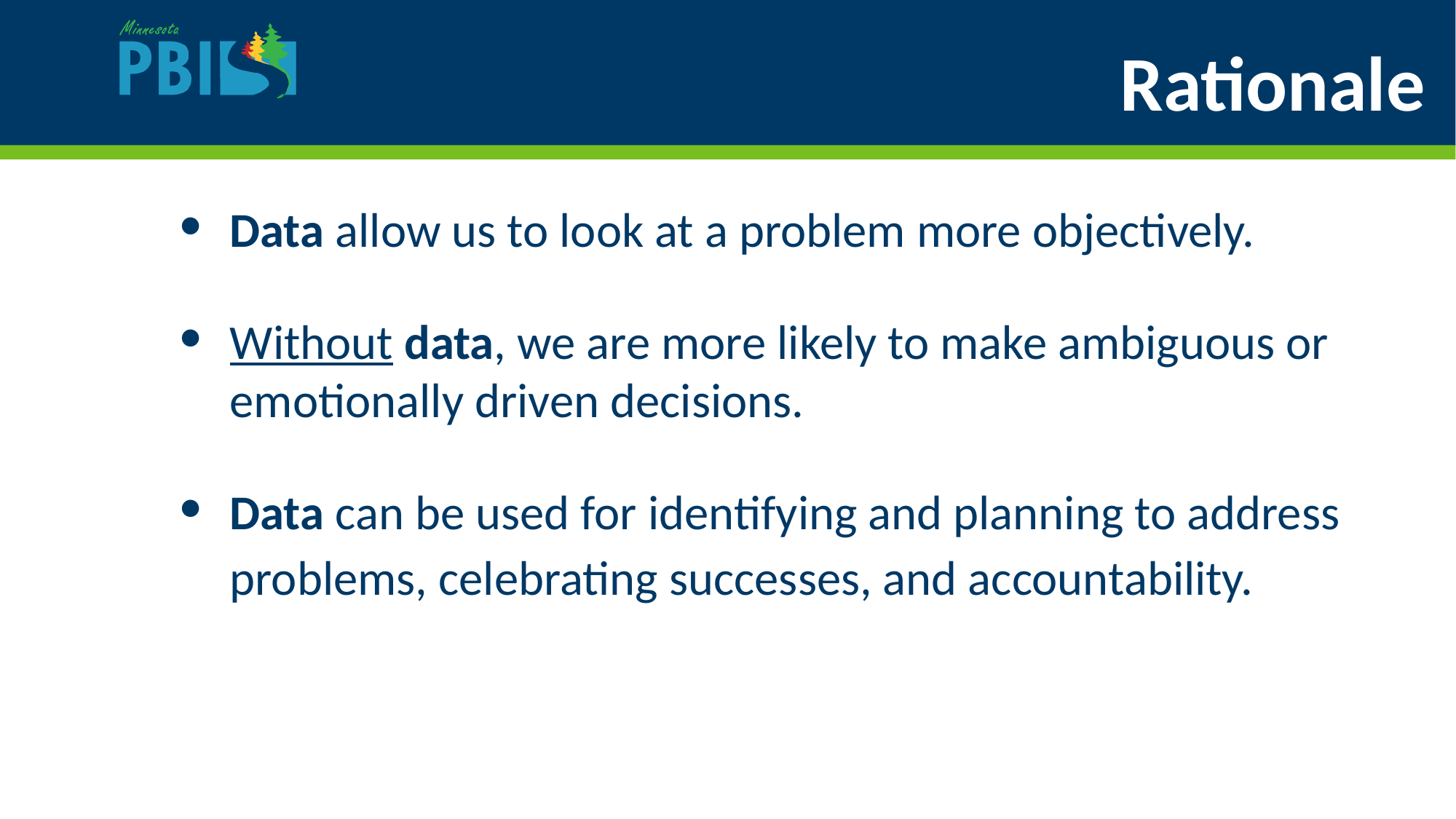

# Rationale
Data allow us to look at a problem more objectively.

Without data, we are more likely to make ambiguous or emotionally driven decisions.

Data can be used for identifying and planning to address problems, celebrating successes, and accountability.